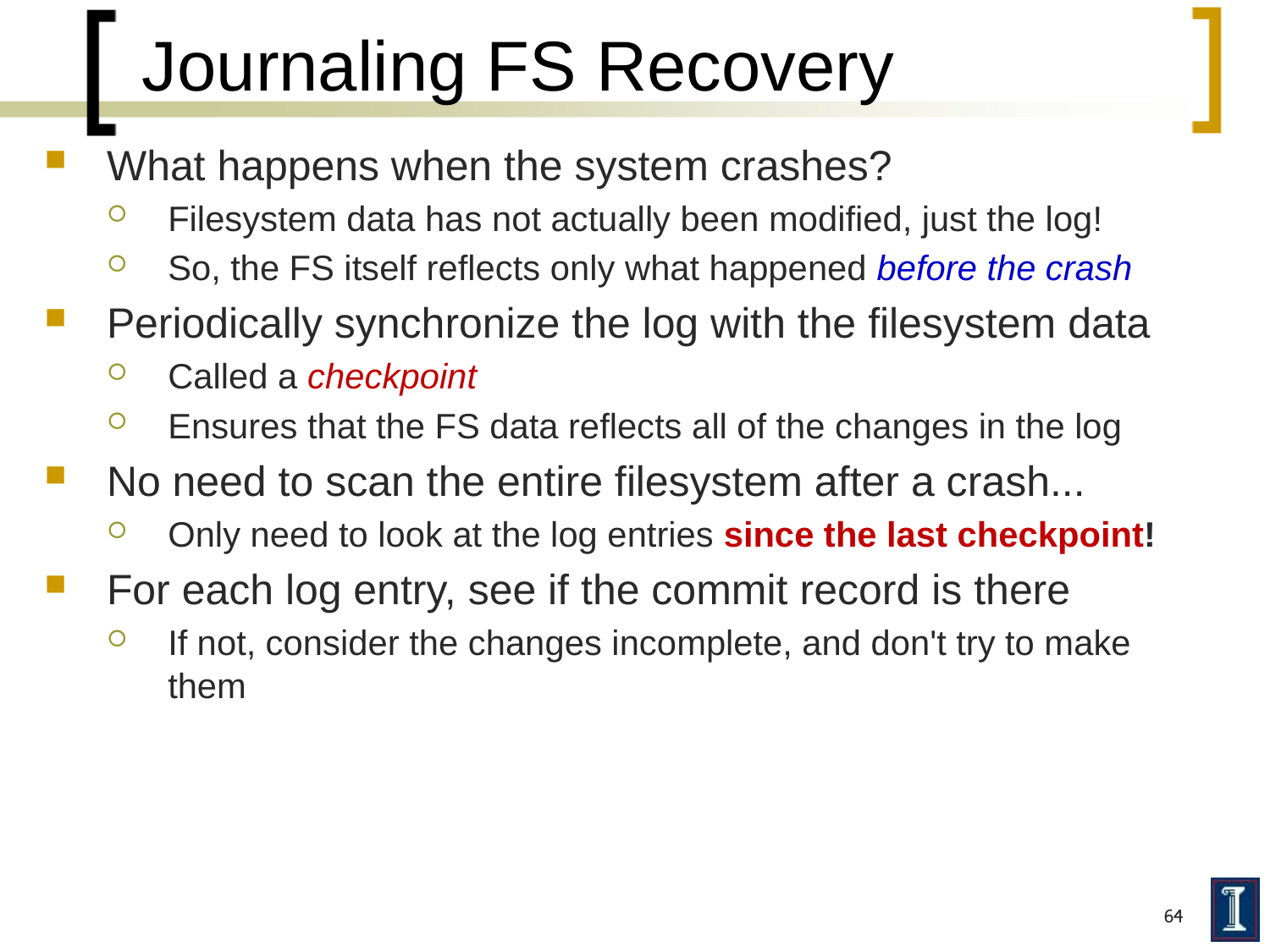

# Journaling FS Recovery
What happens when the system crashes?
Filesystem data has not actually been modified, just the log!
So, the FS itself reflects only what happened before the crash
Periodically synchronize the log with the filesystem data
Called a checkpoint
Ensures that the FS data reflects all of the changes in the log
No need to scan the entire filesystem after a crash...
Only need to look at the log entries since the last checkpoint!
For each log entry, see if the commit record is there
If not, consider the changes incomplete, and don't try to make them

64